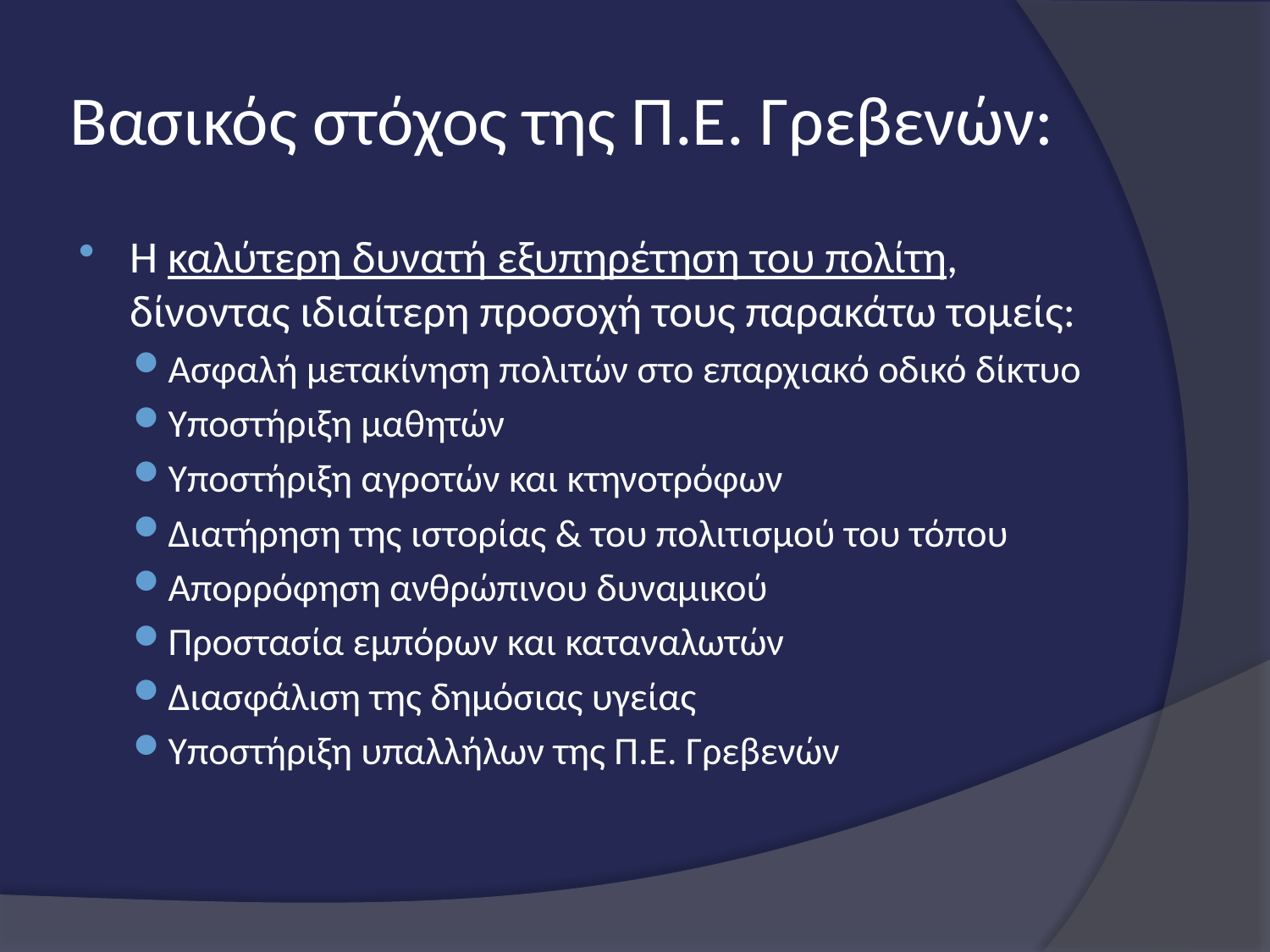

# Βασικός στόχος της Π.Ε. Γρεβενών:
Η καλύτερη δυνατή εξυπηρέτηση του πολίτη, δίνοντας ιδιαίτερη προσοχή τους παρακάτω τομείς:
Ασφαλή μετακίνηση πολιτών στο επαρχιακό οδικό δίκτυο
Υποστήριξη μαθητών
Υποστήριξη αγροτών και κτηνοτρόφων
Διατήρηση της ιστορίας & του πολιτισμού του τόπου
Απορρόφηση ανθρώπινου δυναμικού
Προστασία εμπόρων και καταναλωτών
Διασφάλιση της δημόσιας υγείας
Υποστήριξη υπαλλήλων της Π.Ε. Γρεβενών